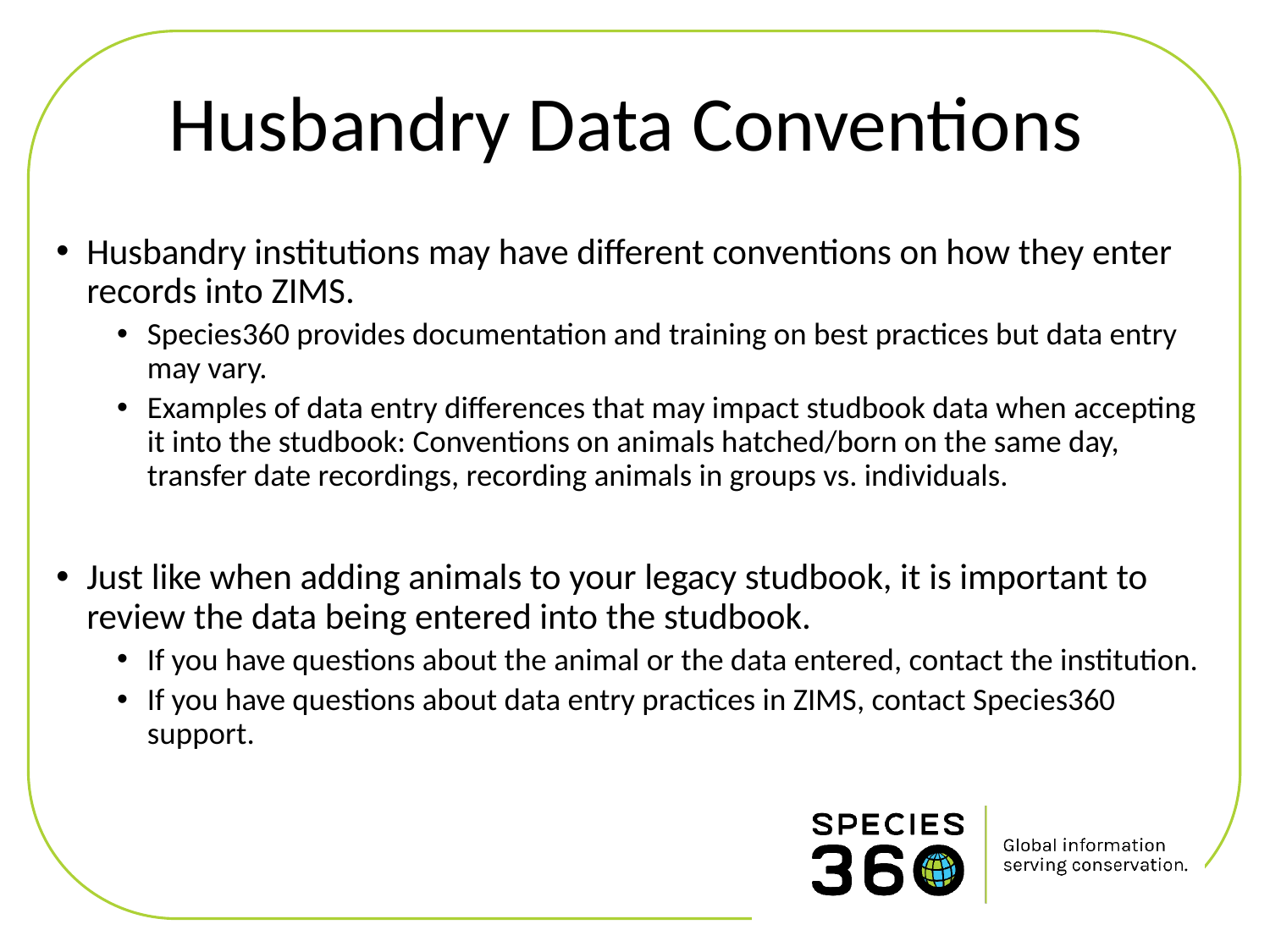

# Husbandry Data Conventions
Husbandry institutions may have different conventions on how they enter records into ZIMS.
Species360 provides documentation and training on best practices but data entry may vary.
Examples of data entry differences that may impact studbook data when accepting it into the studbook: Conventions on animals hatched/born on the same day, transfer date recordings, recording animals in groups vs. individuals.

Just like when adding animals to your legacy studbook, it is important to review the data being entered into the studbook.
If you have questions about the animal or the data entered, contact the institution.
If you have questions about data entry practices in ZIMS, contact Species360 support.